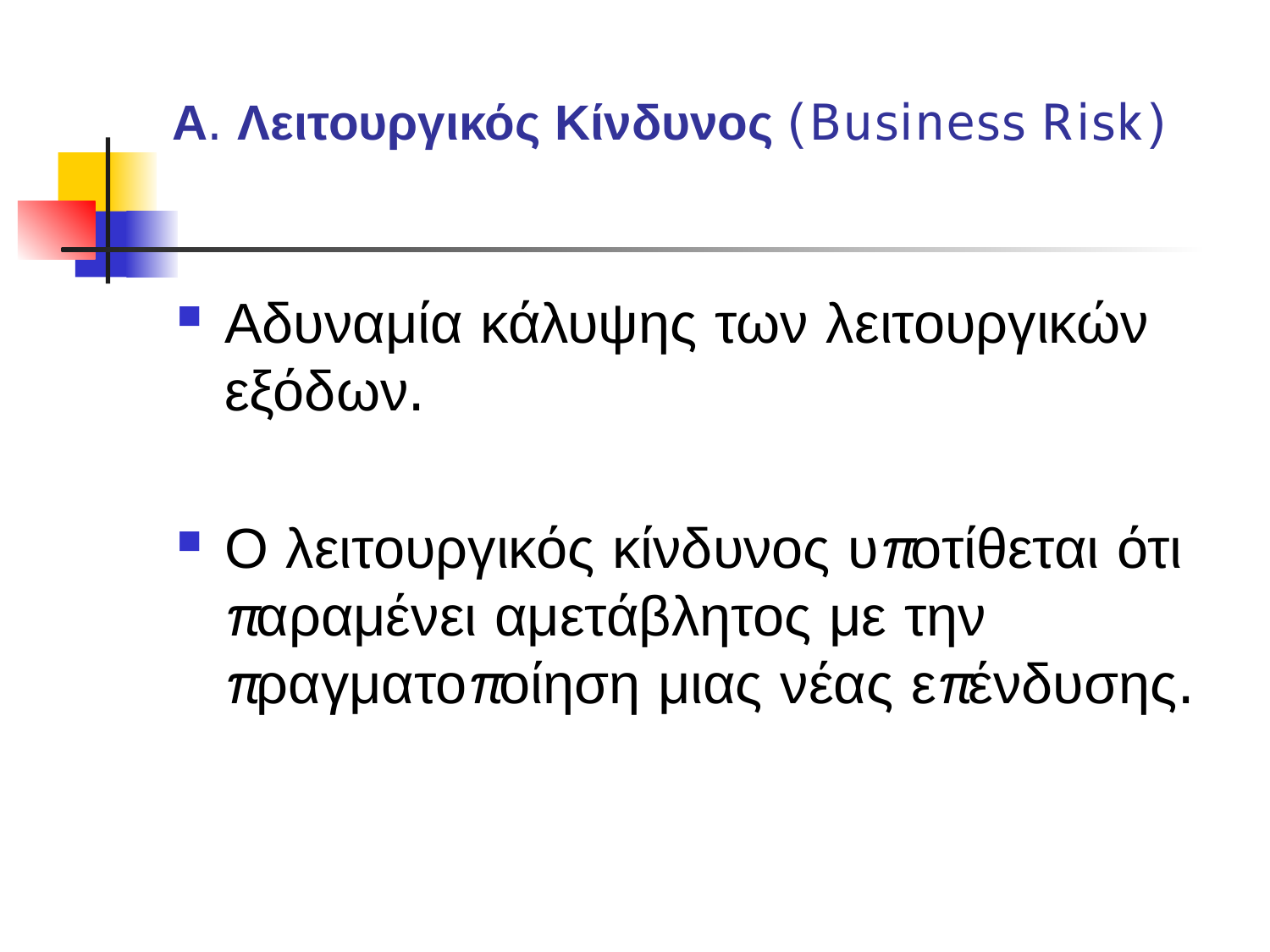

# Α. Λειτουργικός Κίνδυνος (Business Risk)
Αδυναμία κάλυψης των λειτουργικών εξόδων.

Ο λειτουργικός κίνδυνος υποτίθεται ότι παραμένει αμετάβλητος με την πραγματοποίηση μιας νέας επένδυσης.